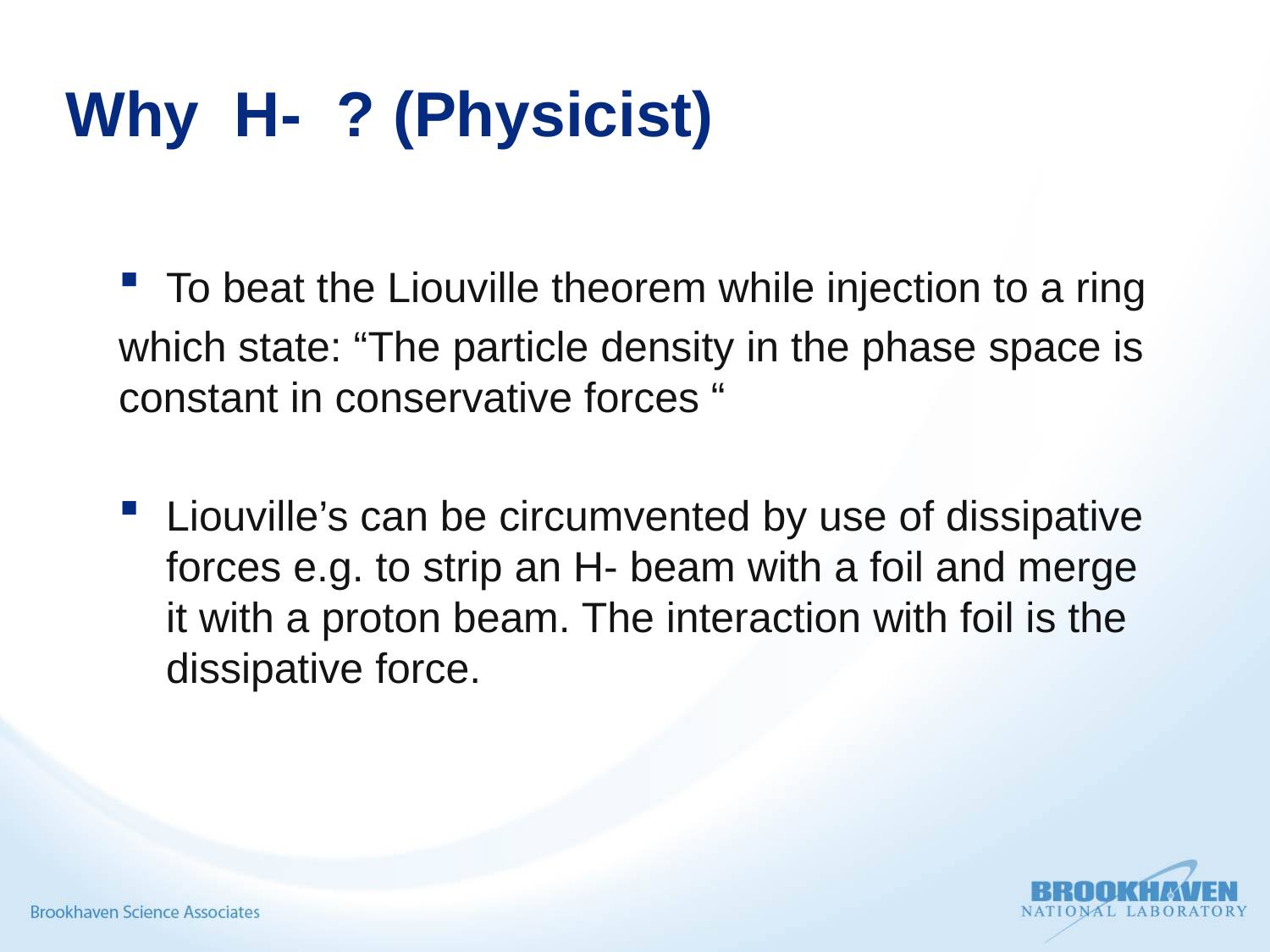

# Why  H-  ? (Physicist)
To beat the Liouville theorem while injection to a ring
which state: “The particle density in the phase space is constant in conservative forces “

Liouville’s can be circumvented by use of dissipative forces e.g. to strip an H- beam with a foil and merge it with a proton beam. The interaction with foil is the dissipative force.